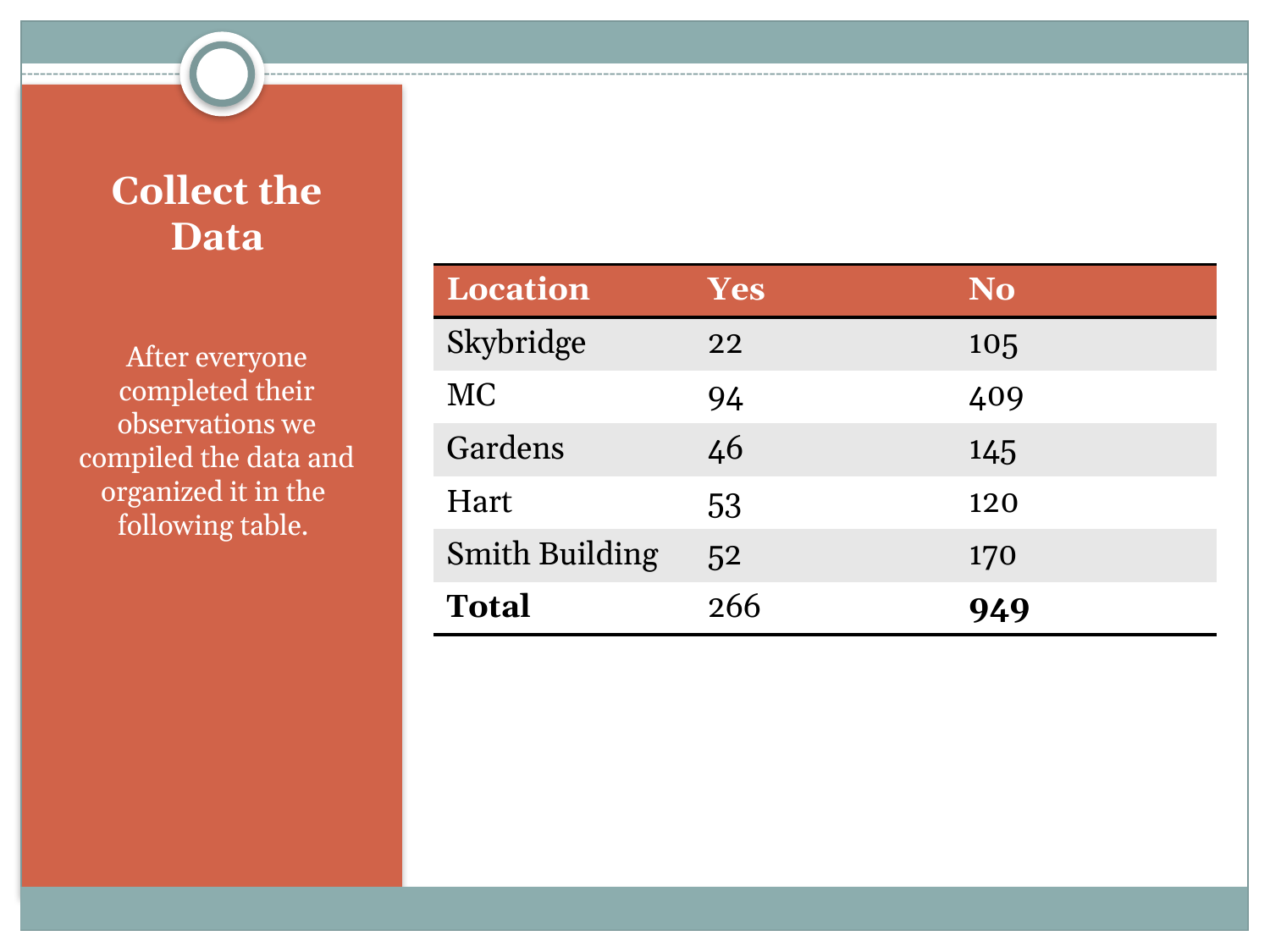

# Collect the Data
| Location | Yes | No |
| --- | --- | --- |
| Skybridge | 22 | 105 |
| MC | 94 | 409 |
| Gardens | 46 | 145 |
| Hart | 53 | 120 |
| Smith Building | 52 | 170 |
| Total | 266 | 949 |

After everyone completed their observations we compiled the data and organized it in the  following table.